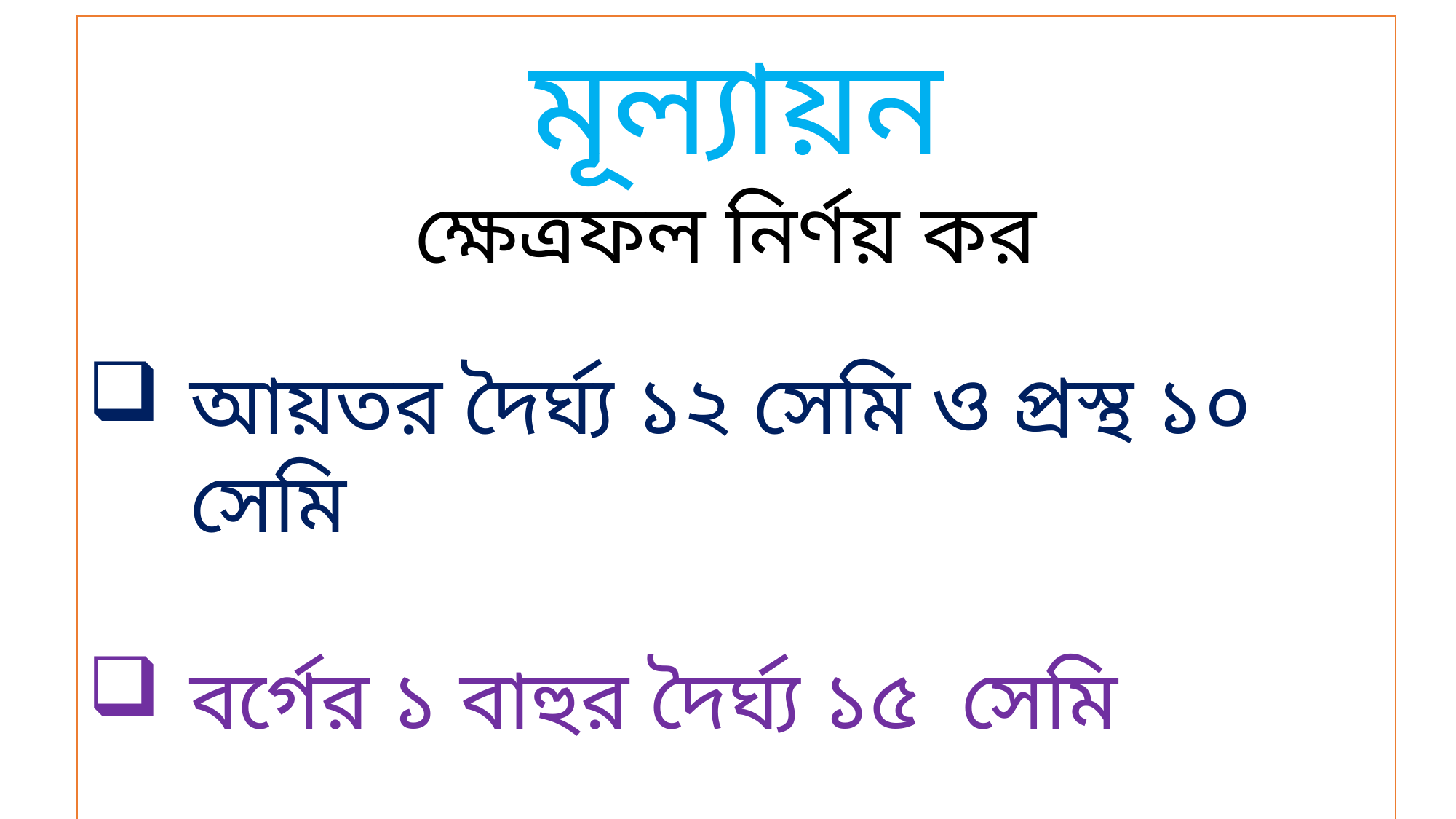

মূল্যায়ন
ক্ষেত্রফল নির্ণয় কর

আয়তর দৈর্ঘ্য ১২ সেমি ও প্রস্থ ১০ সেমি

বর্গের ১ বাহুর দৈর্ঘ্য ১৫  সেমি